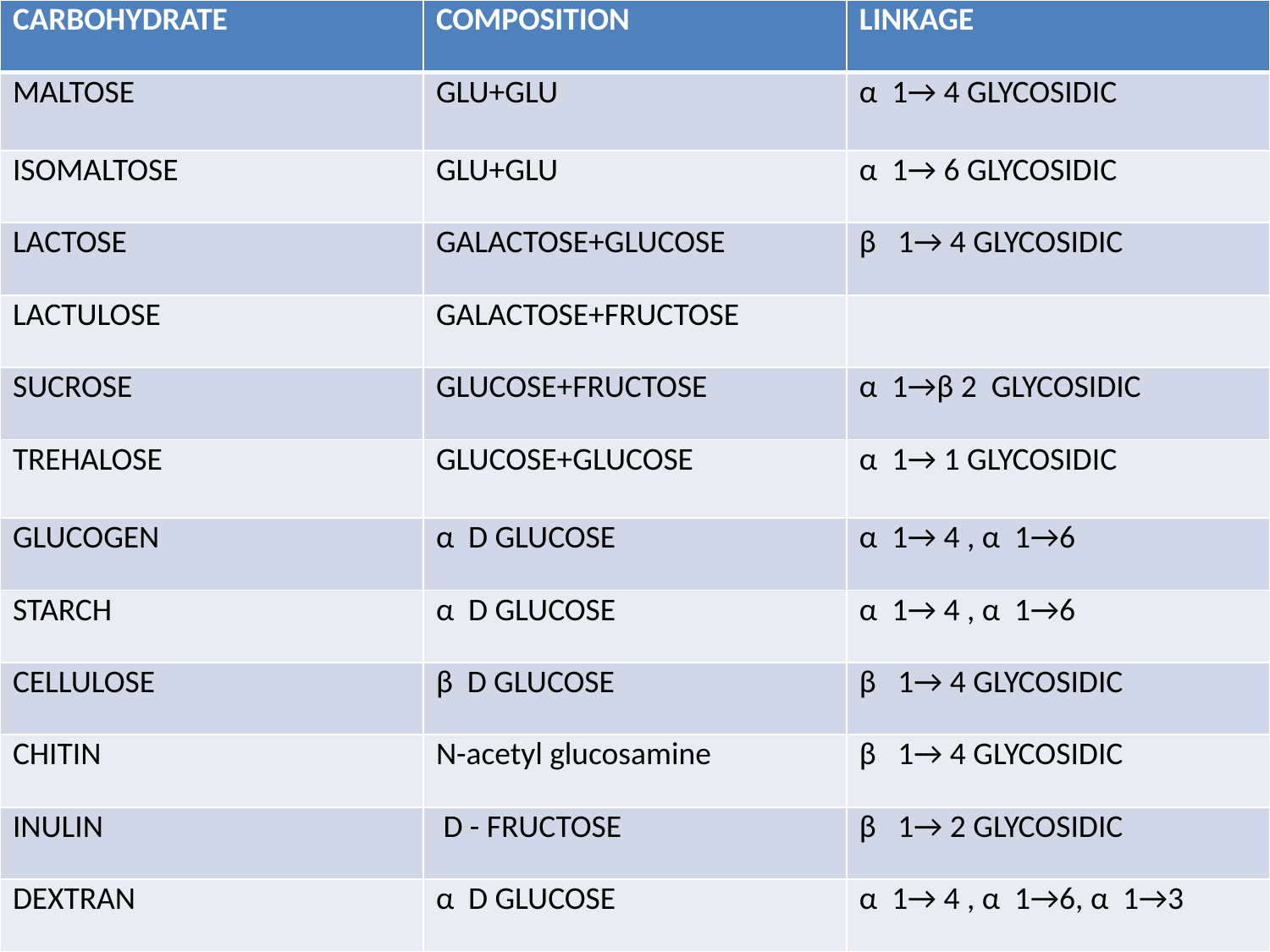

| CARBOHYDRATE | COMPOSITION | LINKAGE |
| --- | --- | --- |
| MALTOSE | GLU+GLU | α 1→ 4 GLYCOSIDIC |
| ISOMALTOSE | GLU+GLU | α 1→ 6 GLYCOSIDIC |
| LACTOSE | GALACTOSE+GLUCOSE | β 1→ 4 GLYCOSIDIC |
| LACTULOSE | GALACTOSE+FRUCTOSE |  |
| SUCROSE | GLUCOSE+FRUCTOSE | α 1→β 2 GLYCOSIDIC |
| TREHALOSE | GLUCOSE+GLUCOSE | α 1→ 1 GLYCOSIDIC |
| GLUCOGEN | α D GLUCOSE | α 1→ 4 , α 1→6 |
| STARCH | α D GLUCOSE | α 1→ 4 , α 1→6 |
| CELLULOSE | β D GLUCOSE | β 1→ 4 GLYCOSIDIC |
| CHITIN | N-acetyl glucosamine | β 1→ 4 GLYCOSIDIC |
| INULIN | D - FRUCTOSE | β 1→ 2 GLYCOSIDIC |
| DEXTRAN | α D GLUCOSE | α 1→ 4 , α 1→6, α 1→3 |
#